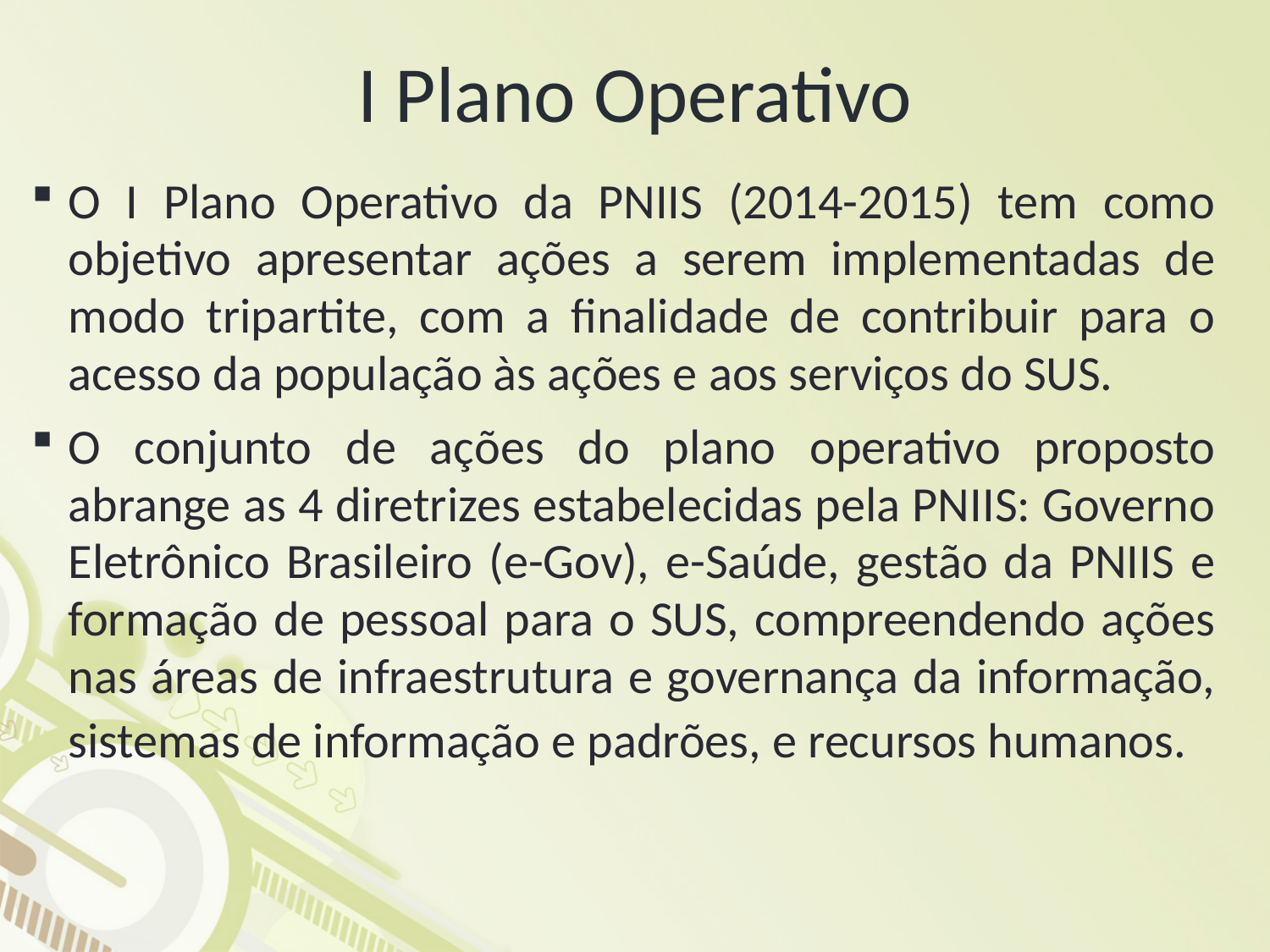

# I Plano Operativo
O I Plano Operativo da PNIIS (2014-2015) tem como objetivo apresentar ações a serem implementadas de modo tripartite, com a finalidade de contribuir para o acesso da população às ações e aos serviços do SUS.
O conjunto de ações do plano operativo proposto abrange as 4 diretrizes estabelecidas pela PNIIS: Governo Eletrônico Brasileiro (e-Gov), e-Saúde, gestão da PNIIS e formação de pessoal para o SUS, compreendendo ações nas áreas de infraestrutura e governança da informação, sistemas de informação e padrões, e recursos humanos.